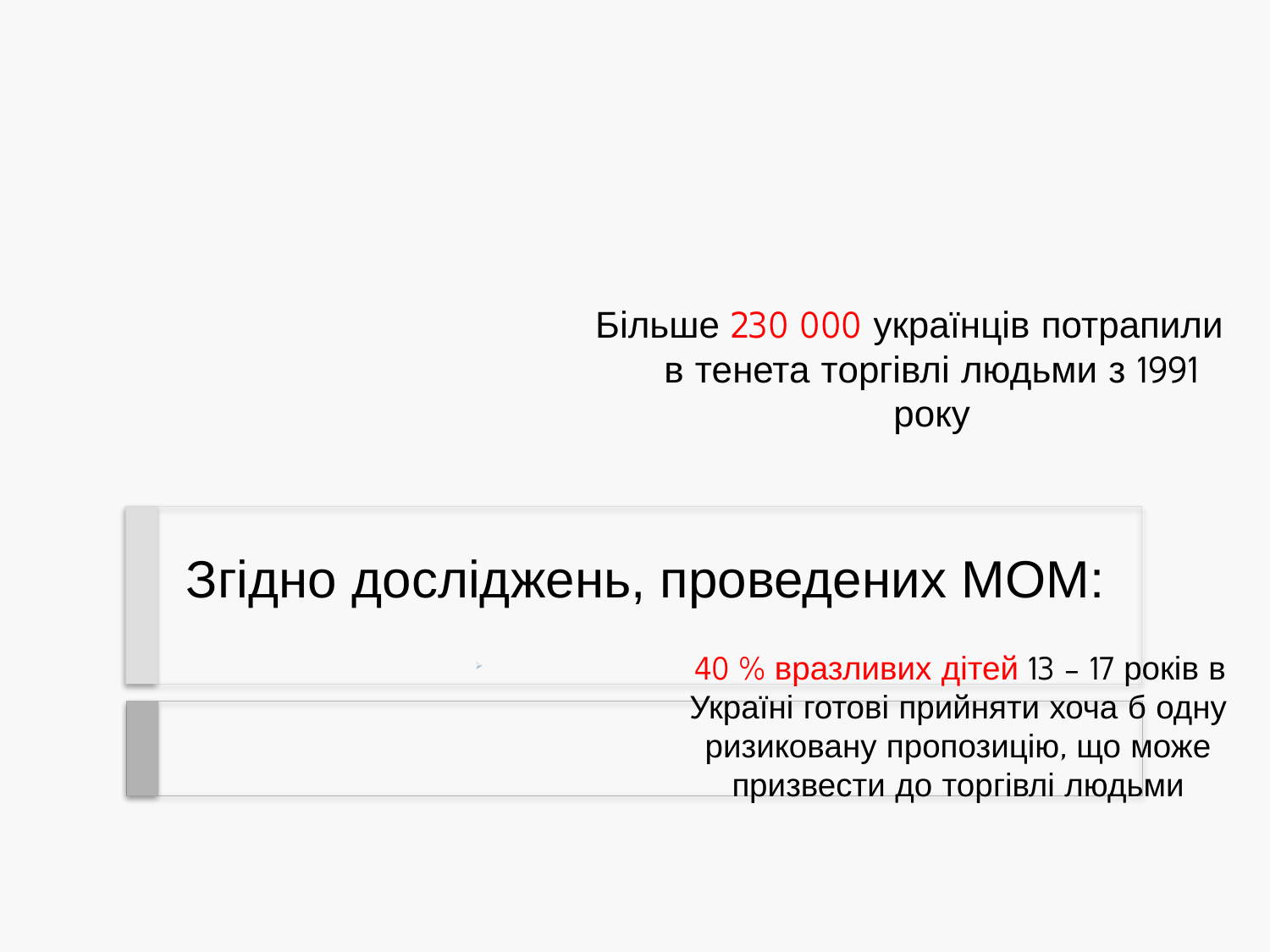

Більше 230 000 українців потрапили в тенета торгівлі людьми з 1991 року

 40 % вразливих дітей 13 – 17 років в Україні готові прийняти хоча б одну ризиковану пропозицію, що може призвести до торгівлі людьми
# Згідно досліджень, проведених МОМ: